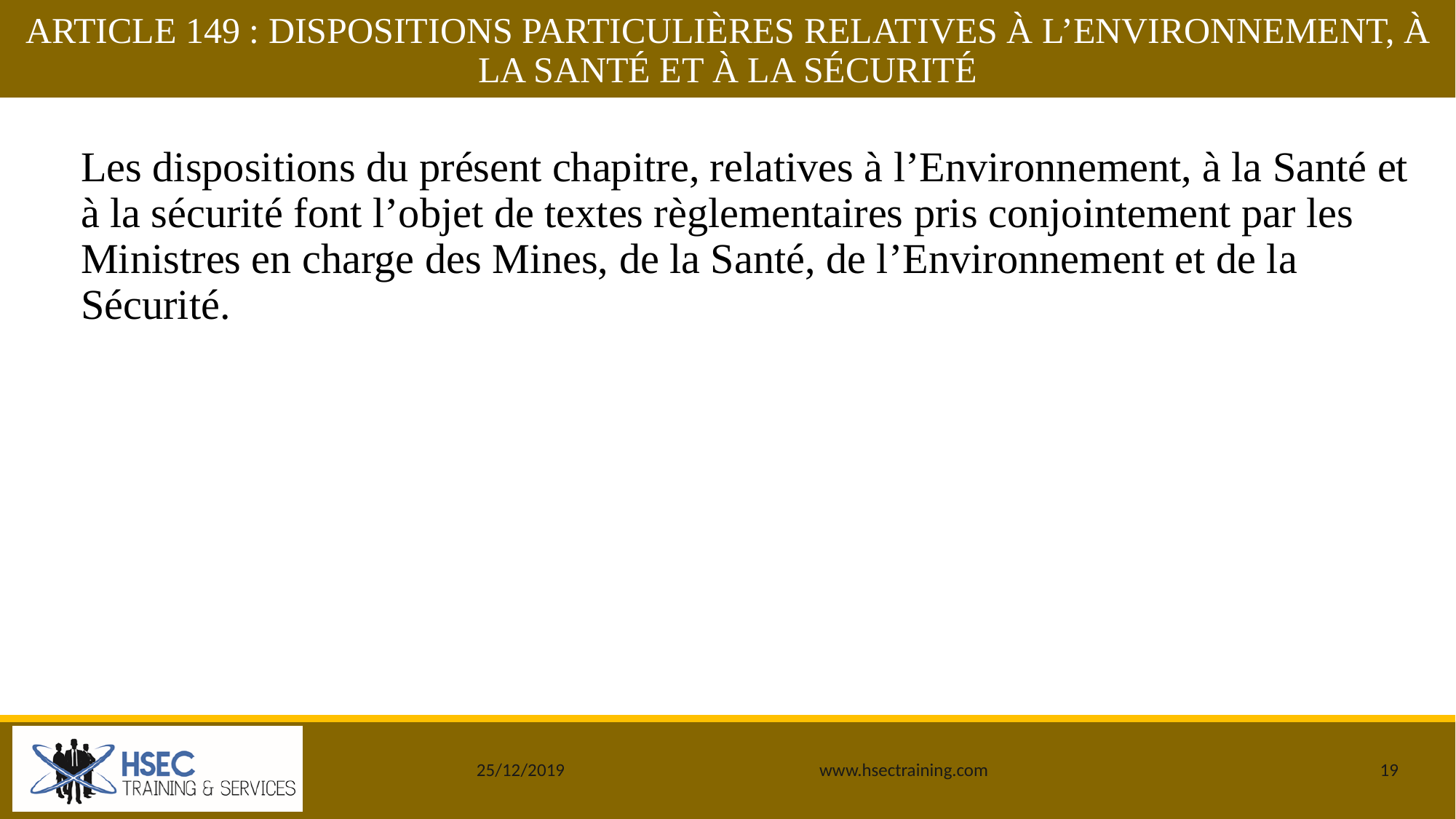

ARTICLE 149 : DISPOSITIONS PARTICULIÈRES RELATIVES À L’ENVIRONNEMENT, À LA SANTÉ ET À LA SÉCURITÉ
#

Les dispositions du présent chapitre, relatives à l’Environnement, à la Santé et à la sécurité font l’objet de textes règlementaires pris conjointement par les Ministres en charge des Mines, de la Santé, de l’Environnement et de la Sécurité.
25/12/2019
www.hsectraining.com
19